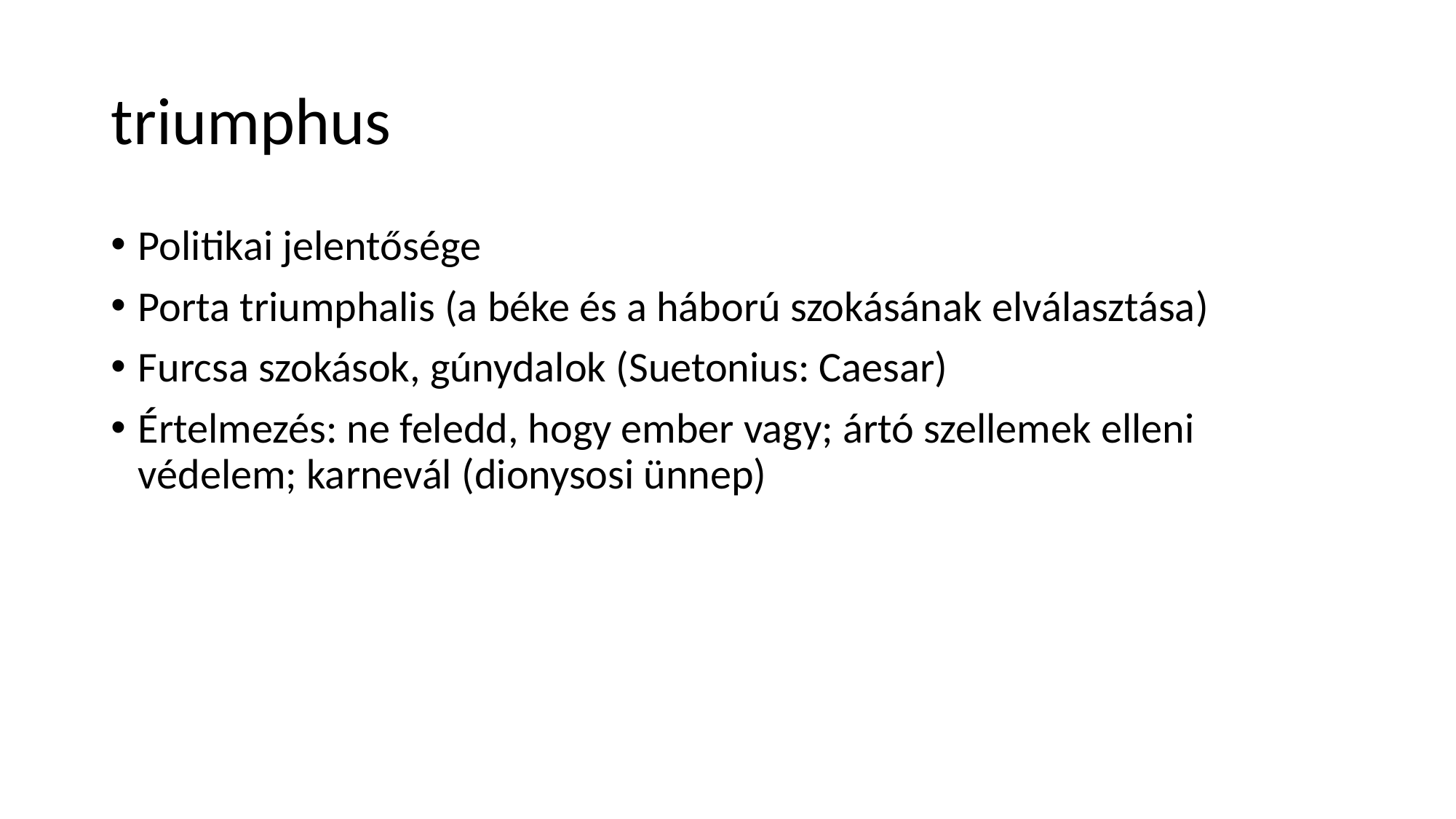

# triumphus
Politikai jelentősége
Porta triumphalis (a béke és a háború szokásának elválasztása)
Furcsa szokások, gúnydalok (Suetonius: Caesar)
Értelmezés: ne feledd, hogy ember vagy; ártó szellemek elleni védelem; karnevál (dionysosi ünnep)